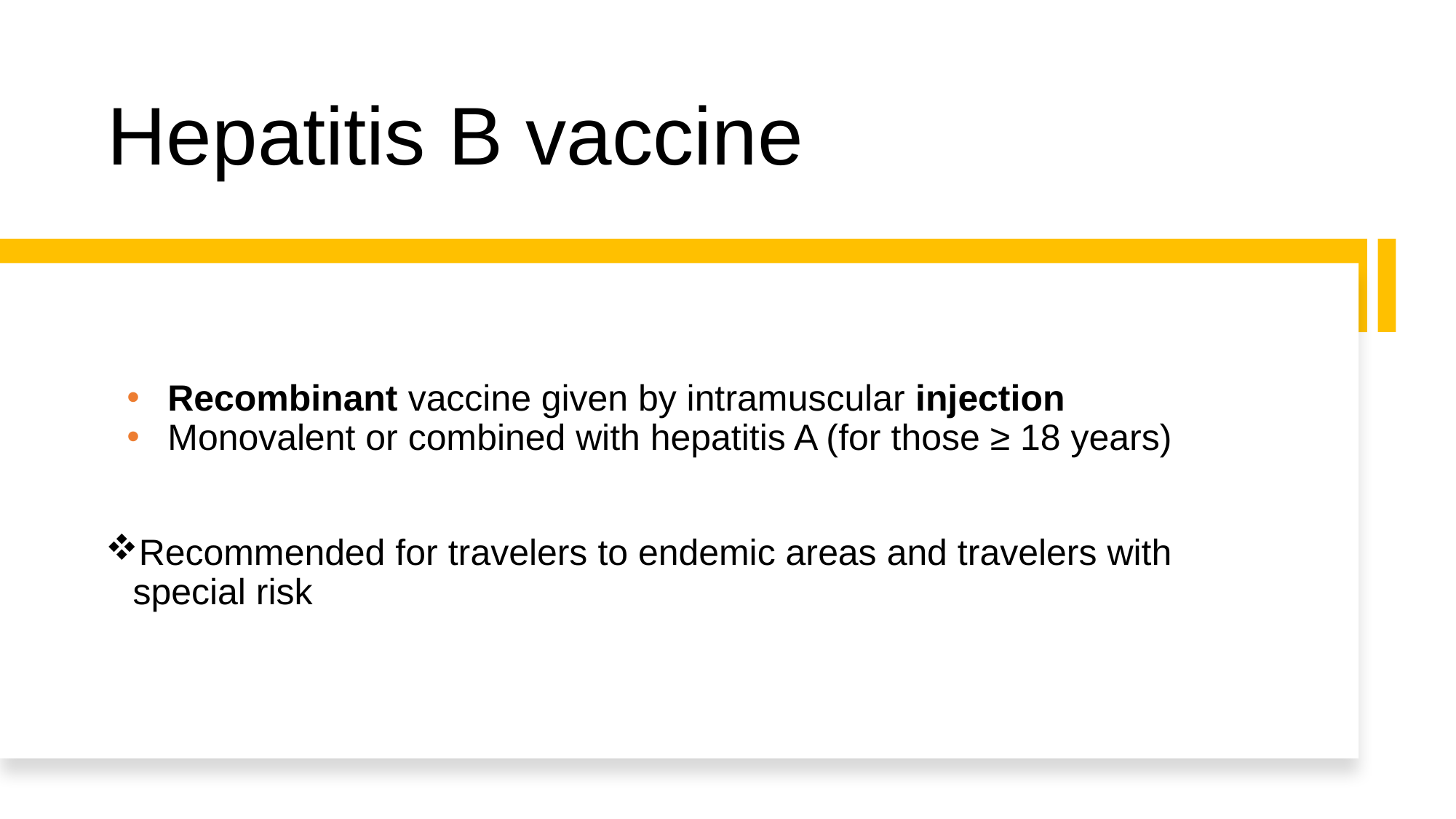

# Hepatitis B vaccine

Recombinant vaccine given by intramuscular injection
Monovalent or combined with hepatitis A (for those ≥ 18 years)

Recommended for travelers to endemic areas and travelers with special risk